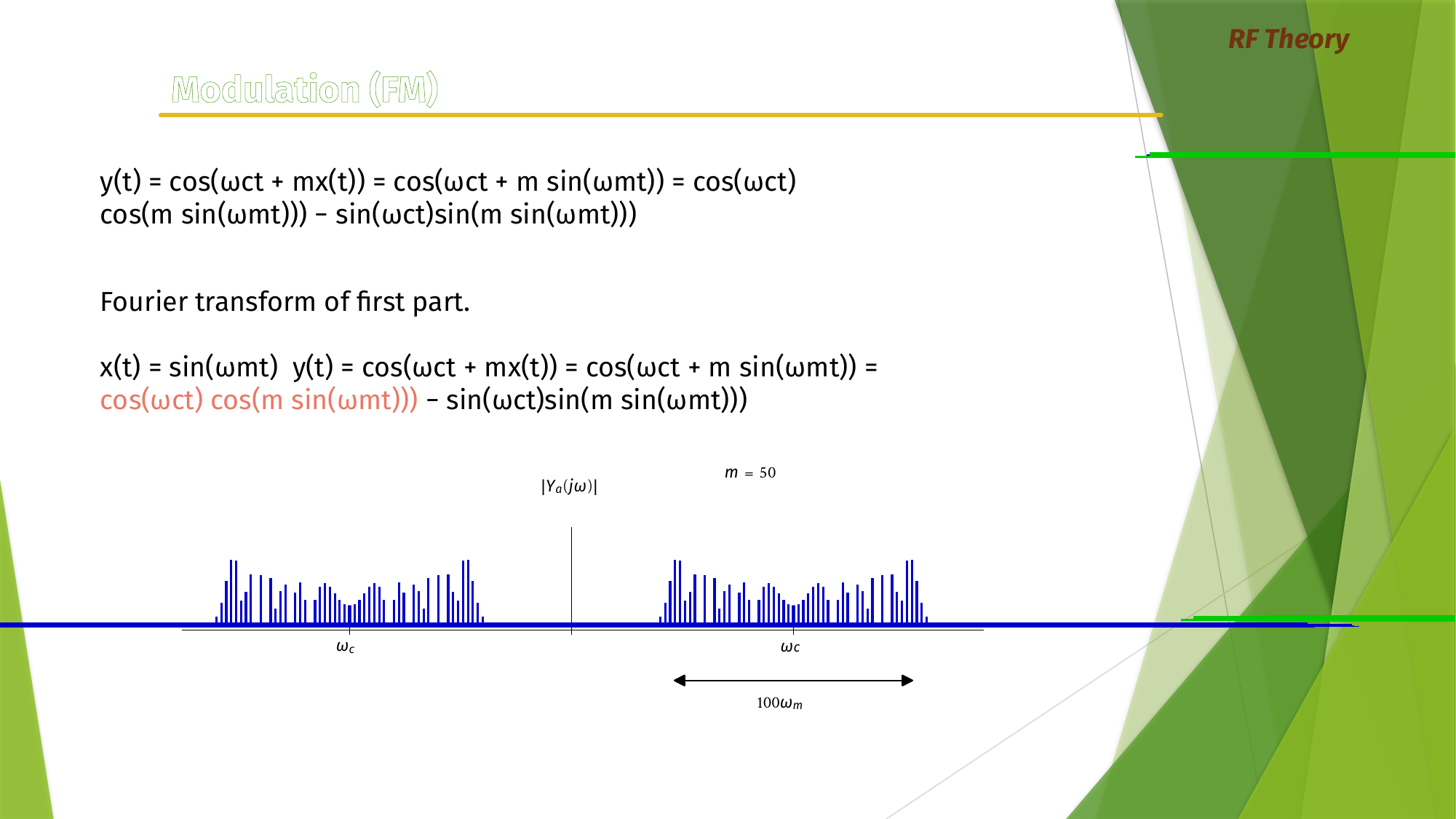

Fourier transform.
x(t) = sin(ωmt)  y(t) = cos(ωct + mx(t)) = cos(ωct + msin(ωmt)) =
cos(ωct) cos(msin(ωmt)))−sin(ωct) sin(msin(ωmt)))
m = 50
|Y (jω)|

ωc
ωc

100ωm
RF Theory
Modulation (FM)
y(t) = cos(ωct + mx(t)) = cos(ωct + m sin(ωmt)) = cos(ωct) cos(m sin(ωmt))) − sin(ωct)sin(m sin(ωmt)))
Fourier transform of first part.

x(t) = sin(ωmt)  y(t) = cos(ωct + mx(t)) = cos(ωct + m sin(ωmt)) = cos(ωct) cos(m sin(ωmt))) − sin(ωct)sin(m sin(ωmt)))
m = 50
|Ya(jω)|

ωc

ωc

100ωm
Fourier transform of second part.

x(t) = sin(ωmt)  y(t) = cos(ωct + mx(t)) = cos(ωct + msin(ωmt)) = cos(ωct) cos(msin(ωmt)))−sin(ωct) sin(msin(ωmt)))
m = 50
|Yb(jω)|

ωc
ωc

100ωm